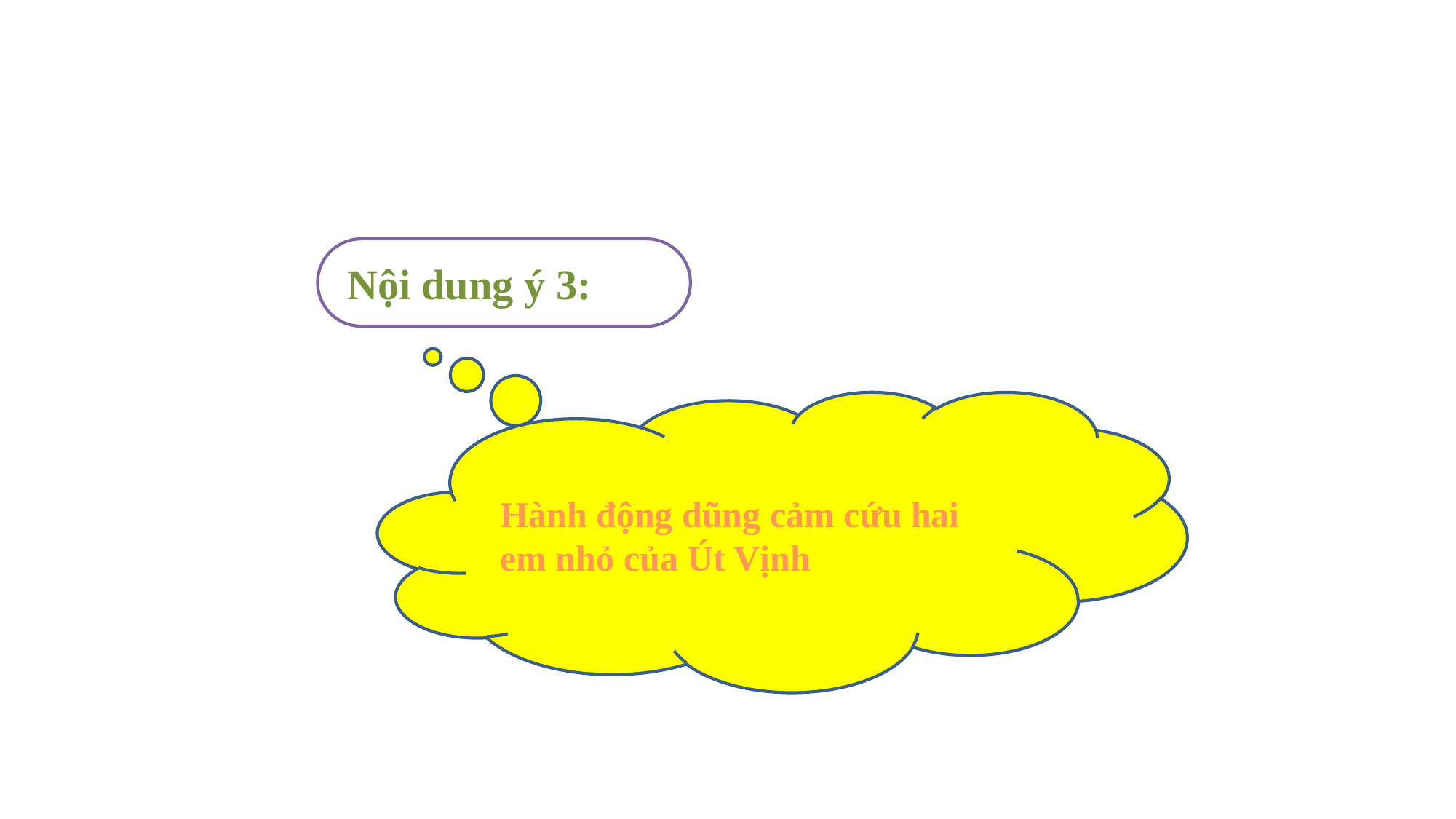

Nội dung ý 3:
Hành động dũng cảm cứu hai em nhỏ của Út Vịnh